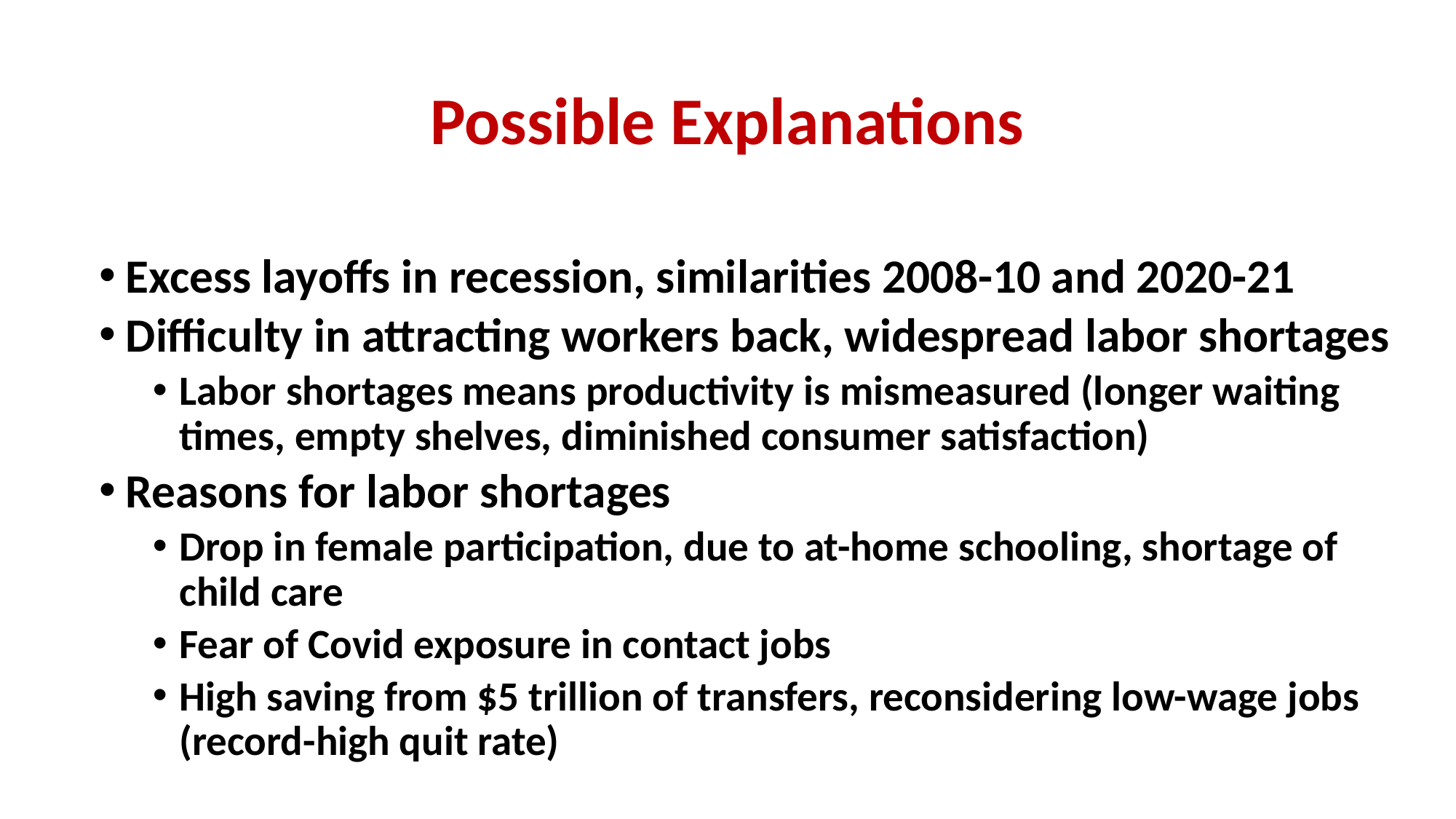

# Possible Explanations

Excess layoffs in recession, similarities 2008-10 and 2020-21
Difficulty in attracting workers back, widespread labor shortages
Labor shortages means productivity is mismeasured (longer waiting times, empty shelves, diminished consumer satisfaction)
Reasons for labor shortages
Drop in female participation, due to at-home schooling, shortage of child care
Fear of Covid exposure in contact jobs
High saving from $5 trillion of transfers, reconsidering low-wage jobs (record-high quit rate)